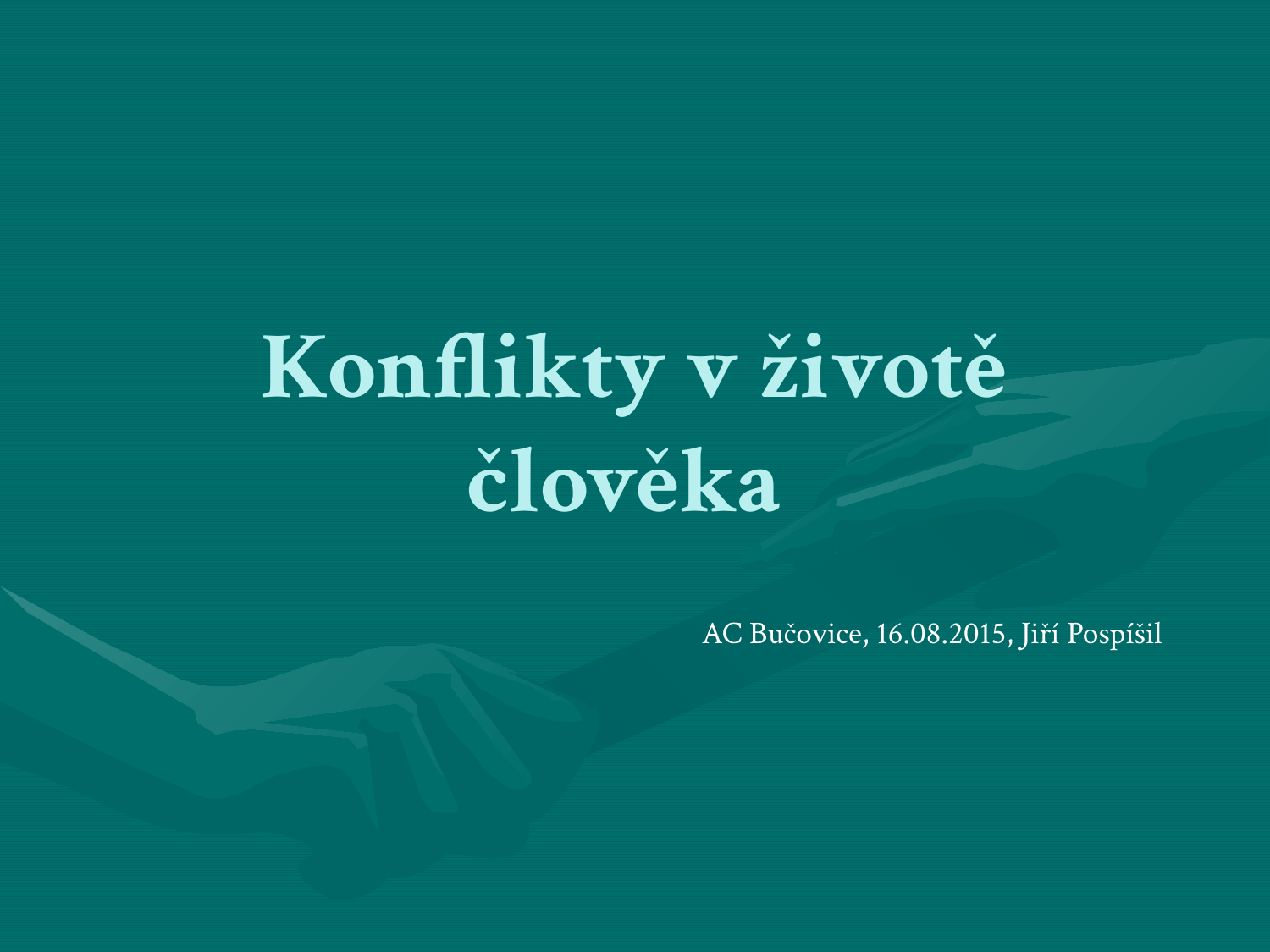

# Konflikty v životě člověka
AC Bučovice, 16.08.2015, Jiří Pospíšil